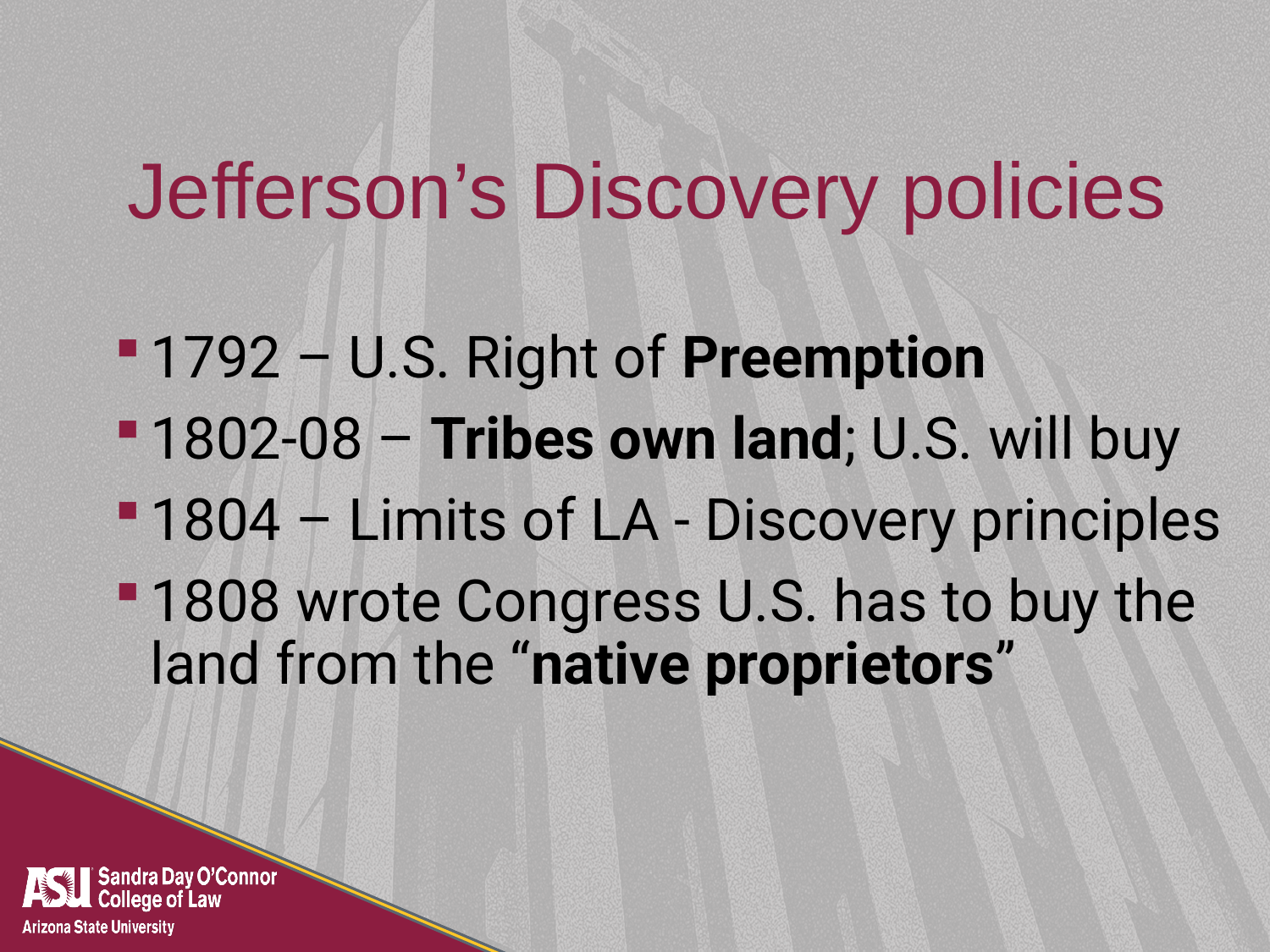

# Jefferson’s Discovery policies

1792 – U.S. Right of Preemption
1802-08 – Tribes own land; U.S. will buy
1804 – Limits of LA - Discovery principles
1808 wrote Congress U.S. has to buy the land from the “native proprietors”